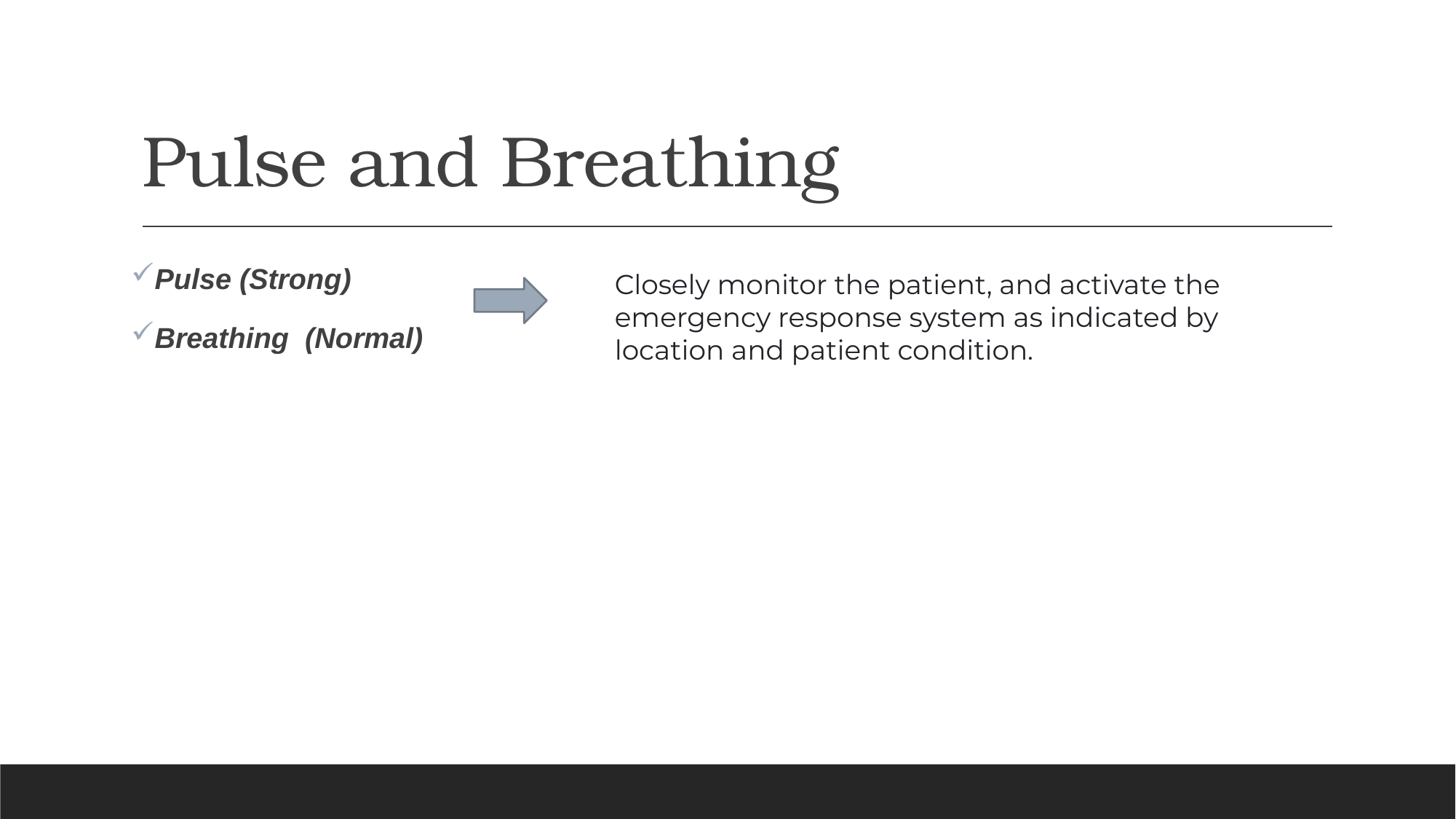

# Pulse and Breathing
Pulse (Strong)
Breathing  (Normal)
Closely monitor the patient, and activate the emergency response system as indicated by location and patient condition.